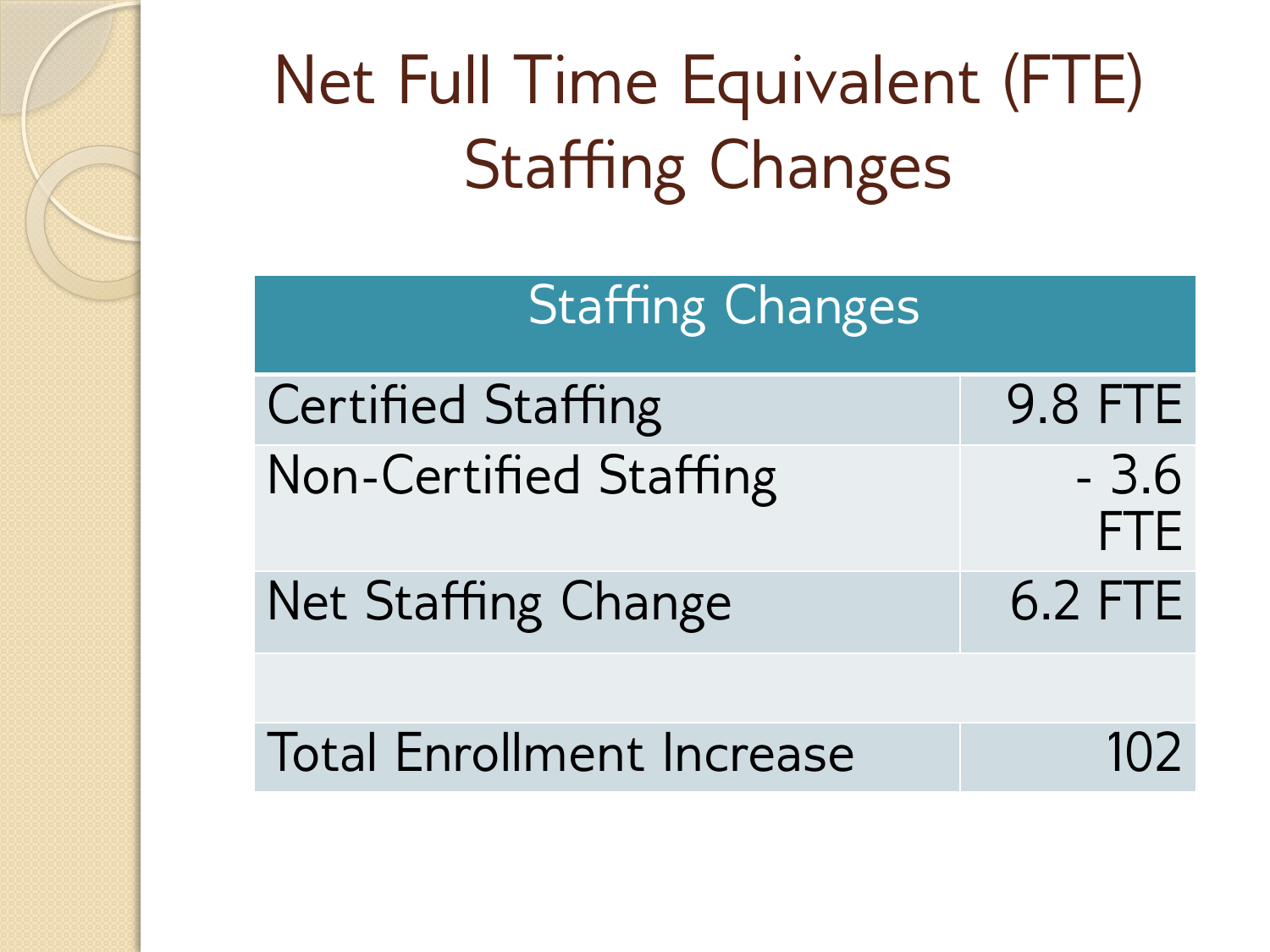

# Net Full Time Equivalent (FTE) Staffing Changes
| Staffing Changes |  |
| --- | --- |
| Certified Staffing | 9.8 FTE |
| Non-Certified Staffing | - 3.6 FTE |
| Net Staffing Change | 6.2 FTE |
|  |  |
| Total Enrollment Increase | 102 |